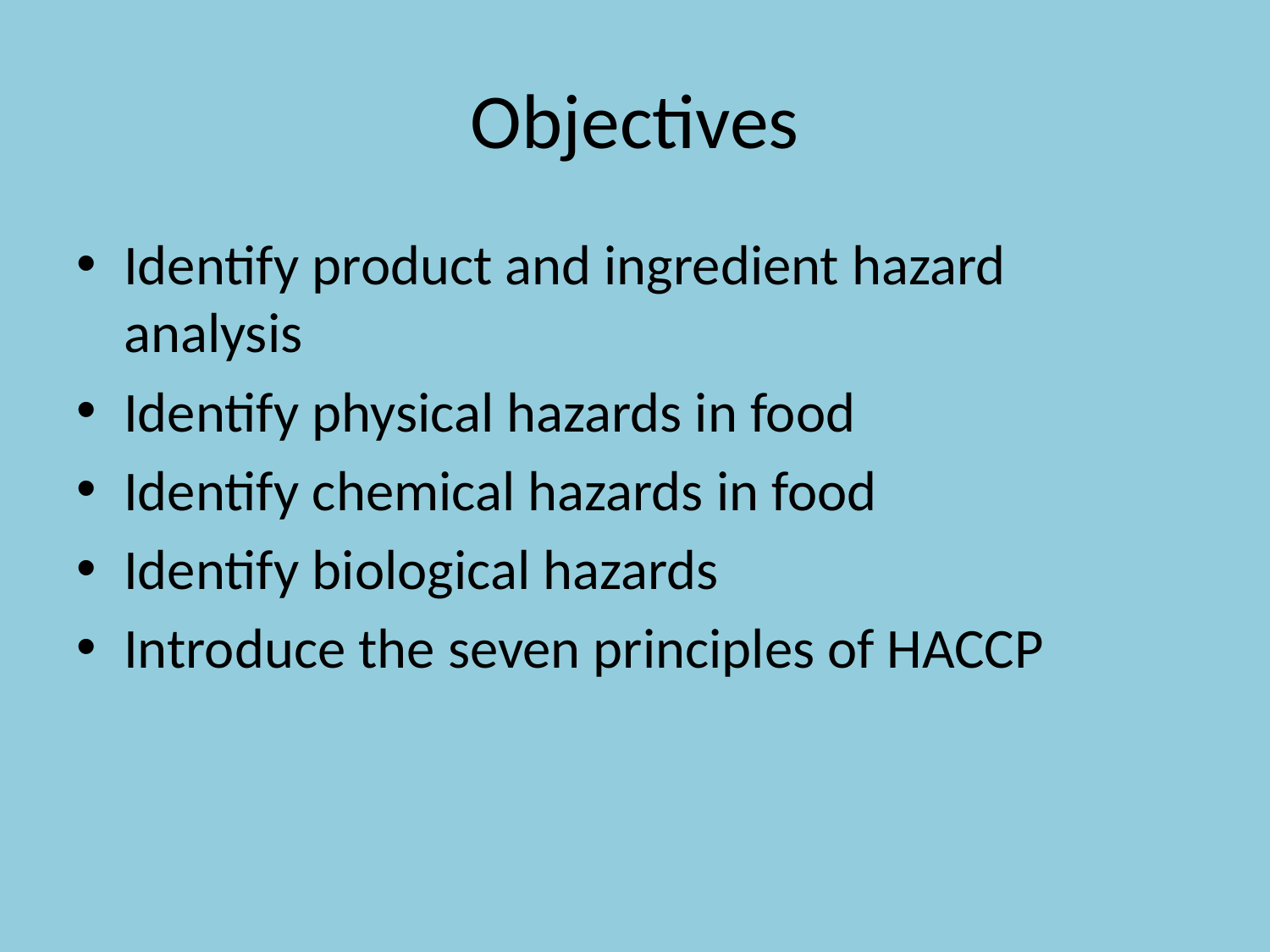

# Objectives
Identify product and ingredient hazard analysis
Identify physical hazards in food
Identify chemical hazards in food
Identify biological hazards
Introduce the seven principles of HACCP